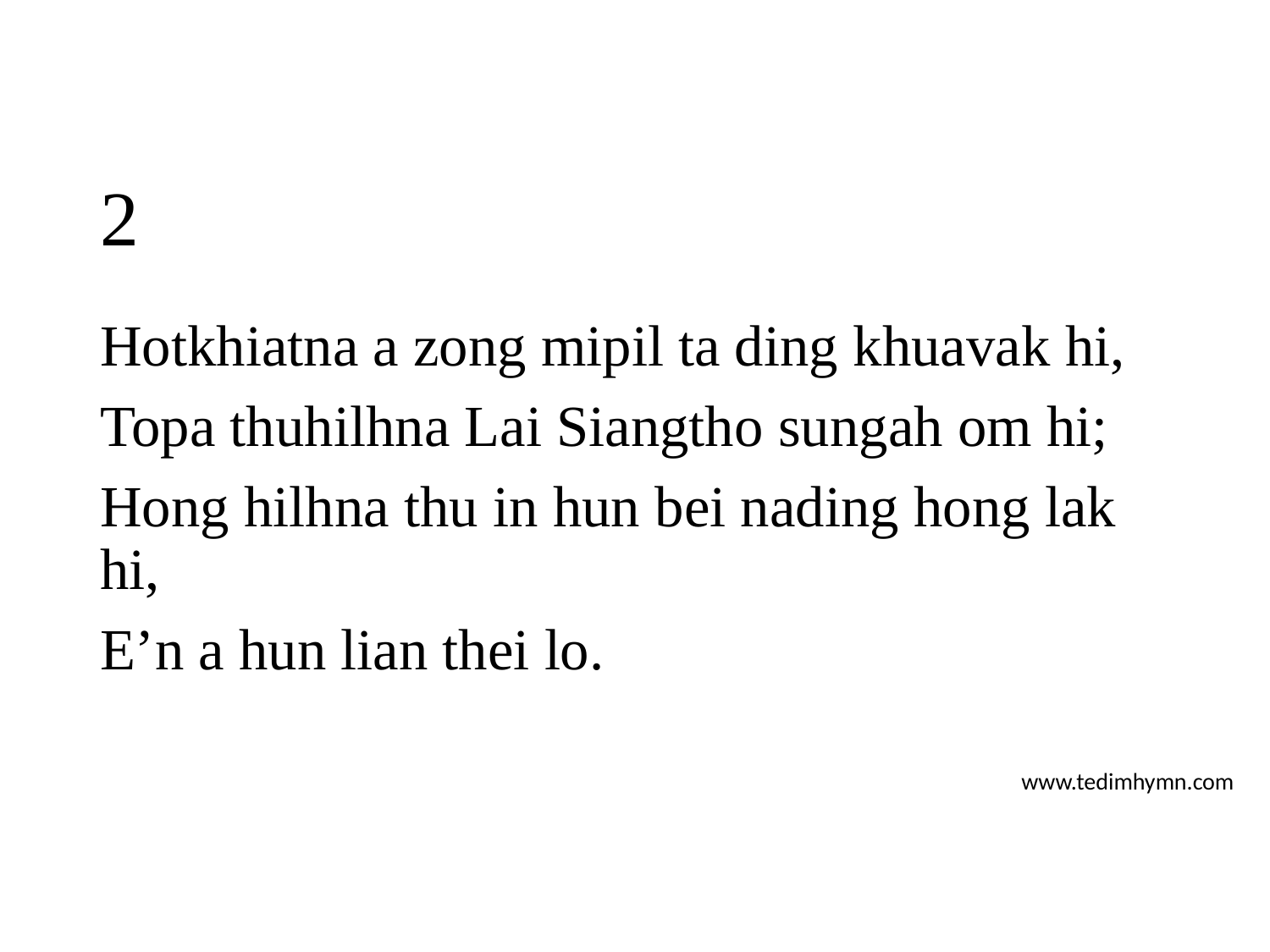

# 2
Hotkhiatna a zong mipil ta ding khuavak hi,
Topa thuhilhna Lai Siangtho sungah om hi;
Hong hilhna thu in hun bei nading hong lak hi,
E’n a hun lian thei lo.
www.tedimhymn.com